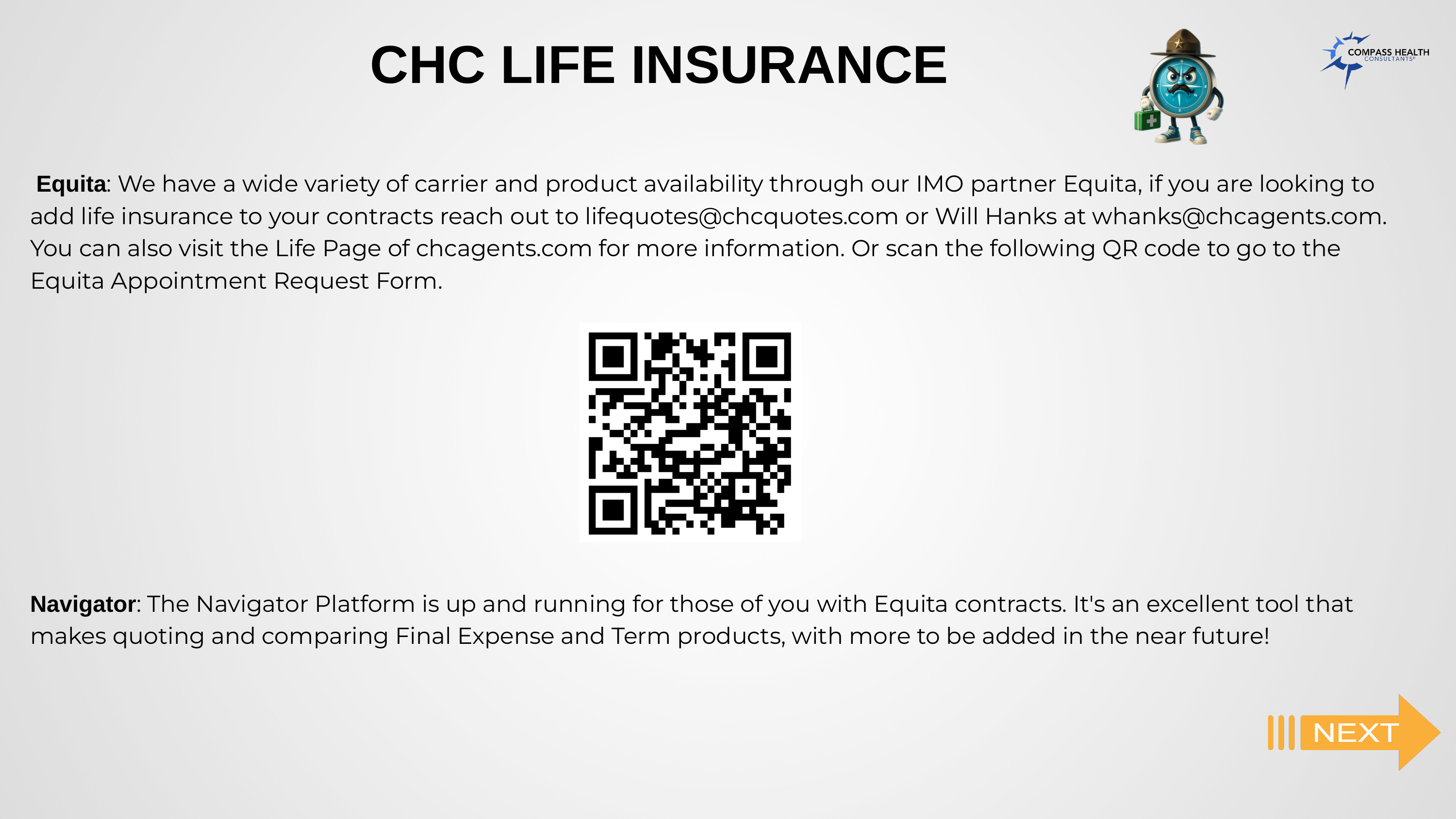

CHC LIFE INSURANCE

 Equita: We have a wide variety of carrier and product availability through our IMO partner Equita, if you are looking to add life insurance to your contracts reach out to lifequotes@chcquotes.com or Will Hanks at whanks@chcagents.com. You can also visit the Life Page of chcagents.com for more information. Or scan the following QR code to go to the Equita Appointment Request Form.

Navigator: The Navigator Platform is up and running for those of you with Equita contracts. It's an excellent tool that makes quoting and comparing Final Expense and Term products, with more to be added in the near future!